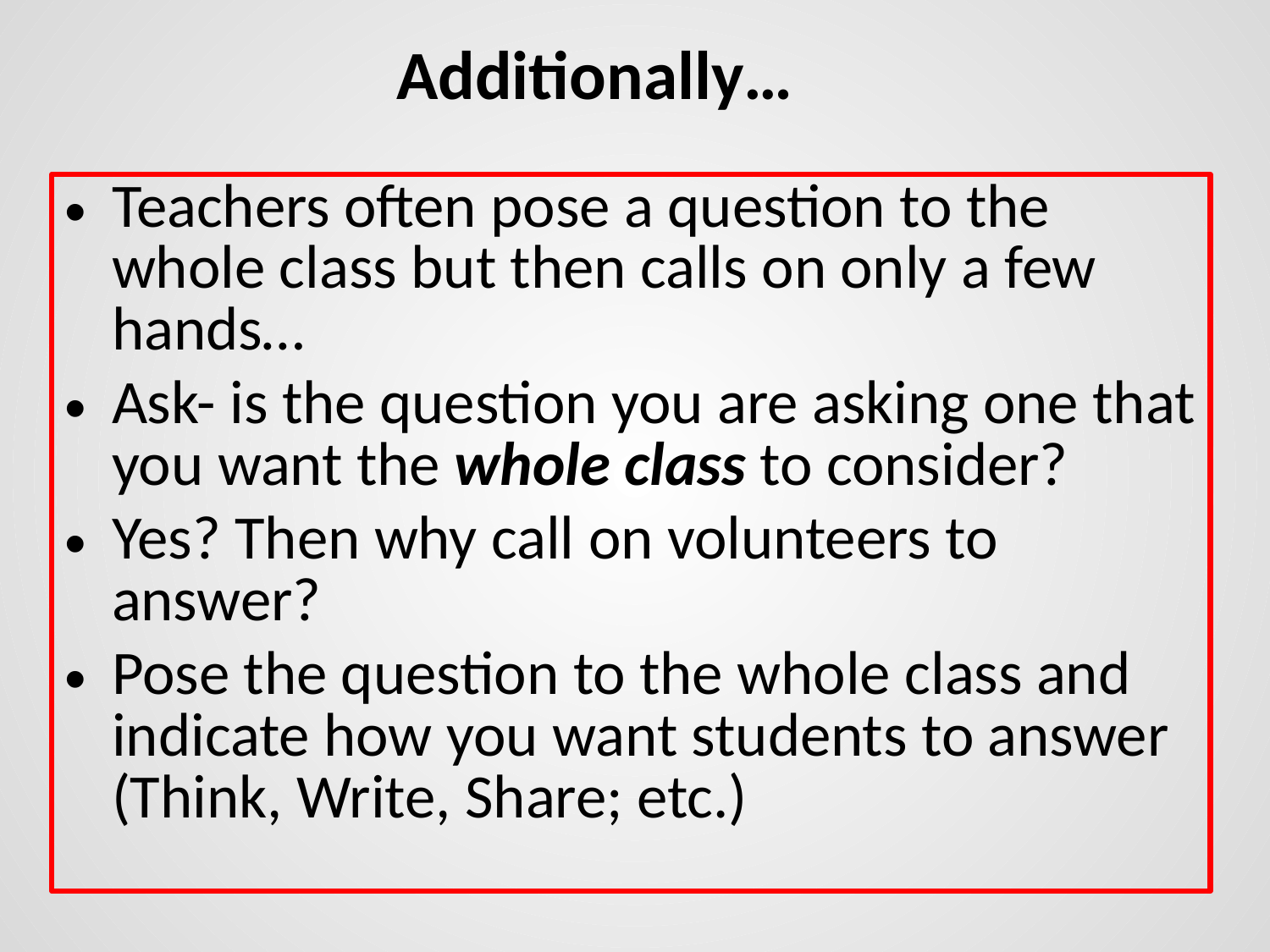

# Additionally…
Teachers often pose a question to the whole class but then calls on only a few hands…
Ask- is the question you are asking one that you want the whole class to consider?
Yes? Then why call on volunteers to answer?
Pose the question to the whole class and indicate how you want students to answer (Think, Write, Share; etc.)